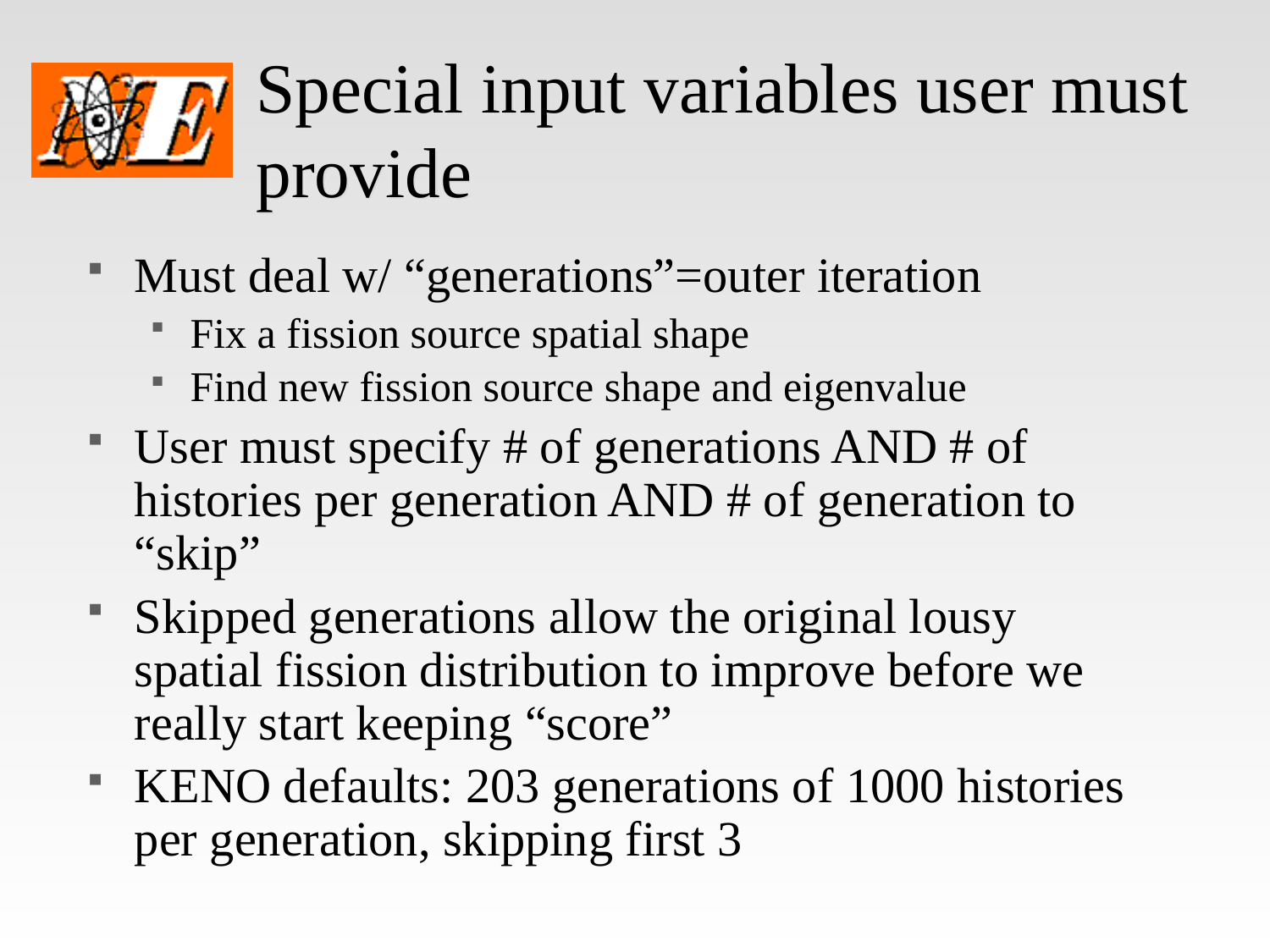

# Special input variables user must provide
Must deal w/ “generations”=outer iteration
Fix a fission source spatial shape
Find new fission source shape and eigenvalue
User must specify # of generations AND # of histories per generation AND # of generation to “skip”
Skipped generations allow the original lousy spatial fission distribution to improve before we really start keeping “score”
KENO defaults: 203 generations of 1000 histories per generation, skipping first 3